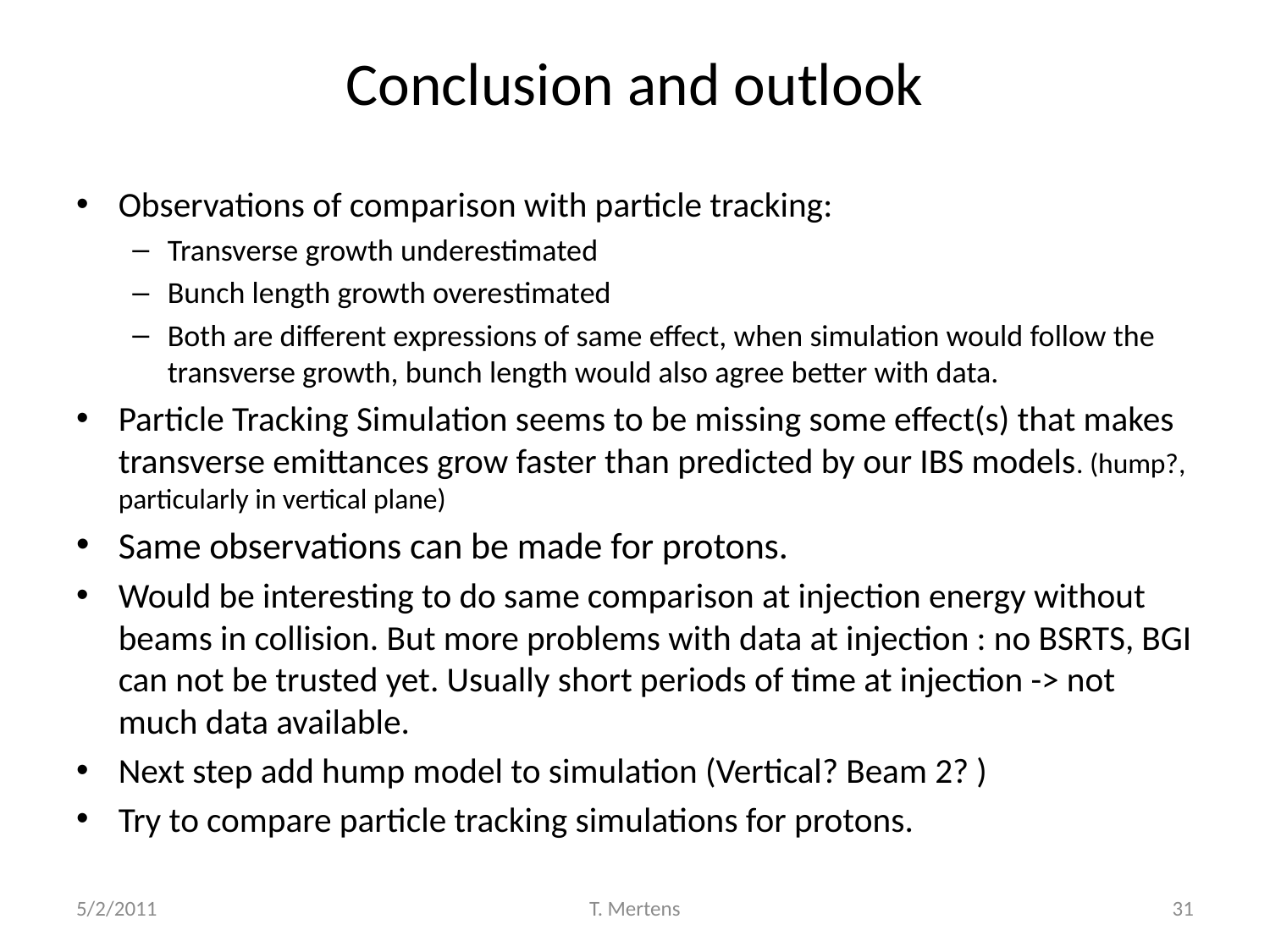

# Conclusion and outlook
Observations of comparison with particle tracking:
Transverse growth underestimated
Bunch length growth overestimated
Both are different expressions of same effect, when simulation would follow the transverse growth, bunch length would also agree better with data.
Particle Tracking Simulation seems to be missing some effect(s) that makes transverse emittances grow faster than predicted by our IBS models. (hump?, particularly in vertical plane)
Same observations can be made for protons.
Would be interesting to do same comparison at injection energy without beams in collision. But more problems with data at injection : no BSRTS, BGI can not be trusted yet. Usually short periods of time at injection -> not much data available.
Next step add hump model to simulation (Vertical? Beam 2? )
Try to compare particle tracking simulations for protons.
5/2/2011
T. Mertens
31